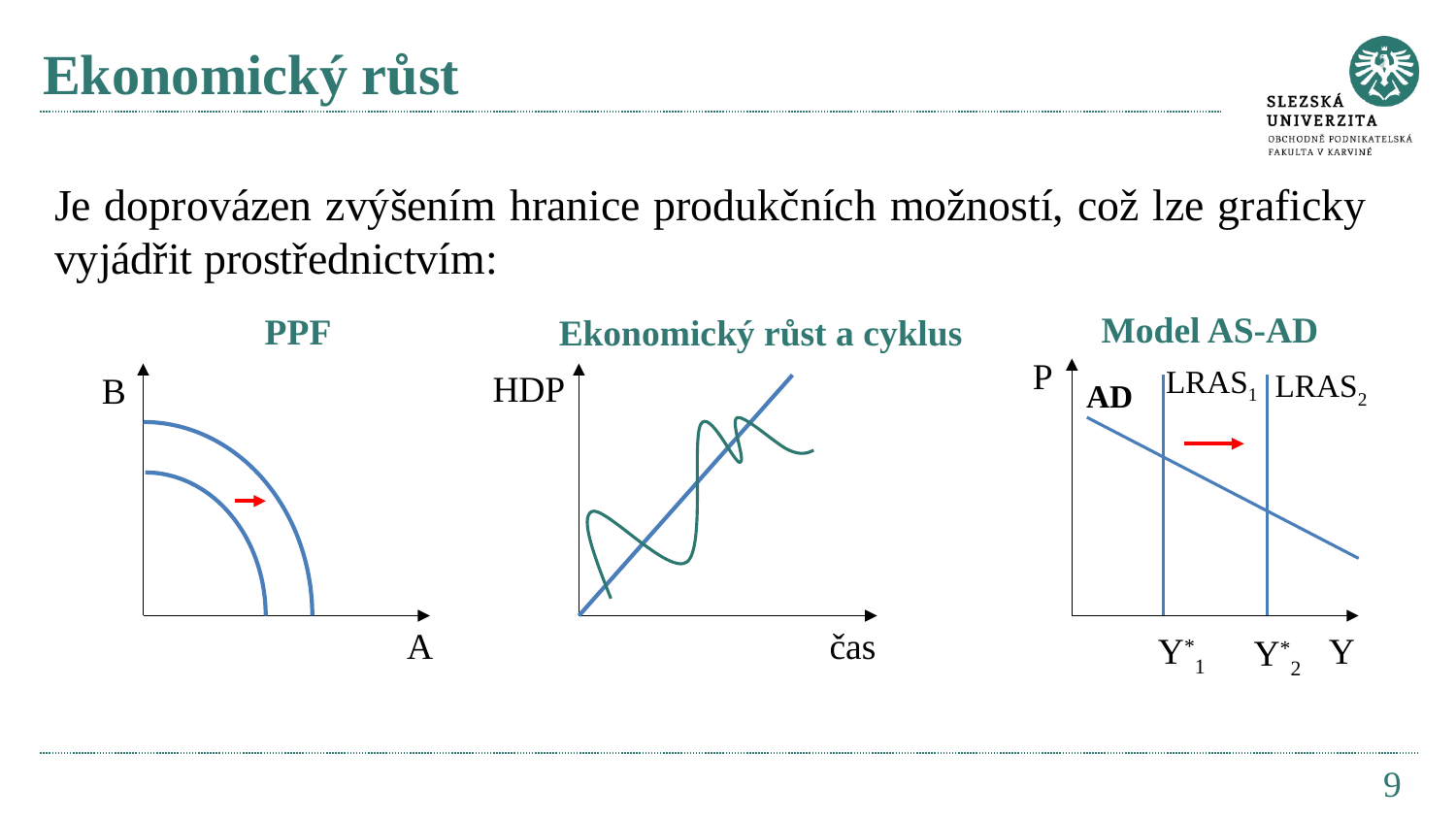

# Ekonomický růst
Je doprovázen zvýšením hranice produkčních možností, což lze graficky vyjádřit prostřednictvím:
Model AS-AD
PPF
Ekonomický růst a cyklus
P
LRAS1
LRAS2
HDP
B
AD

A
čas
Y
Y*1
Y*2
9